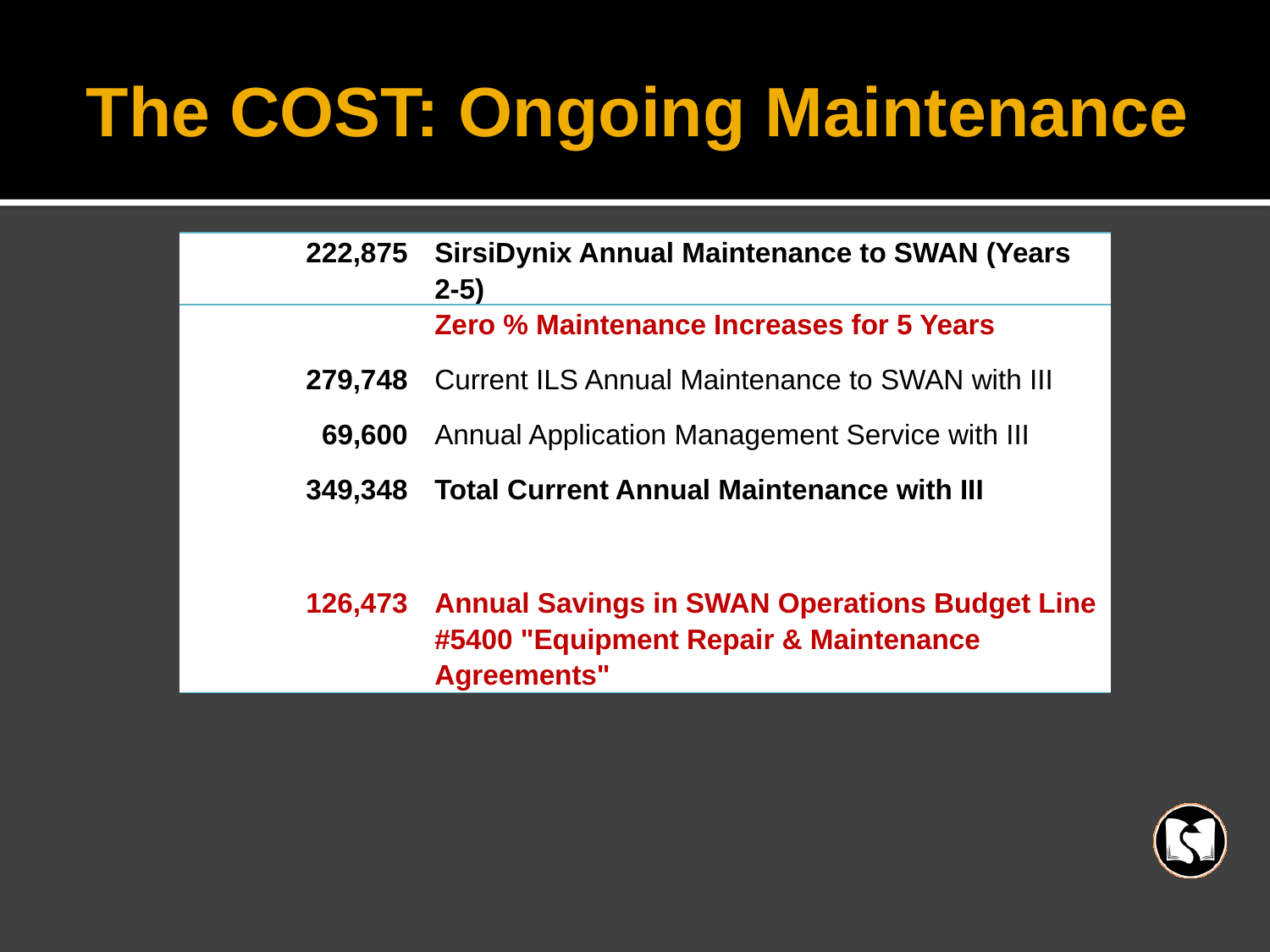

# The COST: Ongoing Maintenance
| 222,875 | SirsiDynix Annual Maintenance to SWAN (Years 2-5) |
| --- | --- |
|  | Zero % Maintenance Increases for 5 Years |
| 279,748 | Current ILS Annual Maintenance to SWAN with III |
| 69,600 | Annual Application Management Service with III |
| 349,348 | Total Current Annual Maintenance with III |
|  |  |
| 126,473 | Annual Savings in SWAN Operations Budget Line #5400 "Equipment Repair & Maintenance Agreements" |